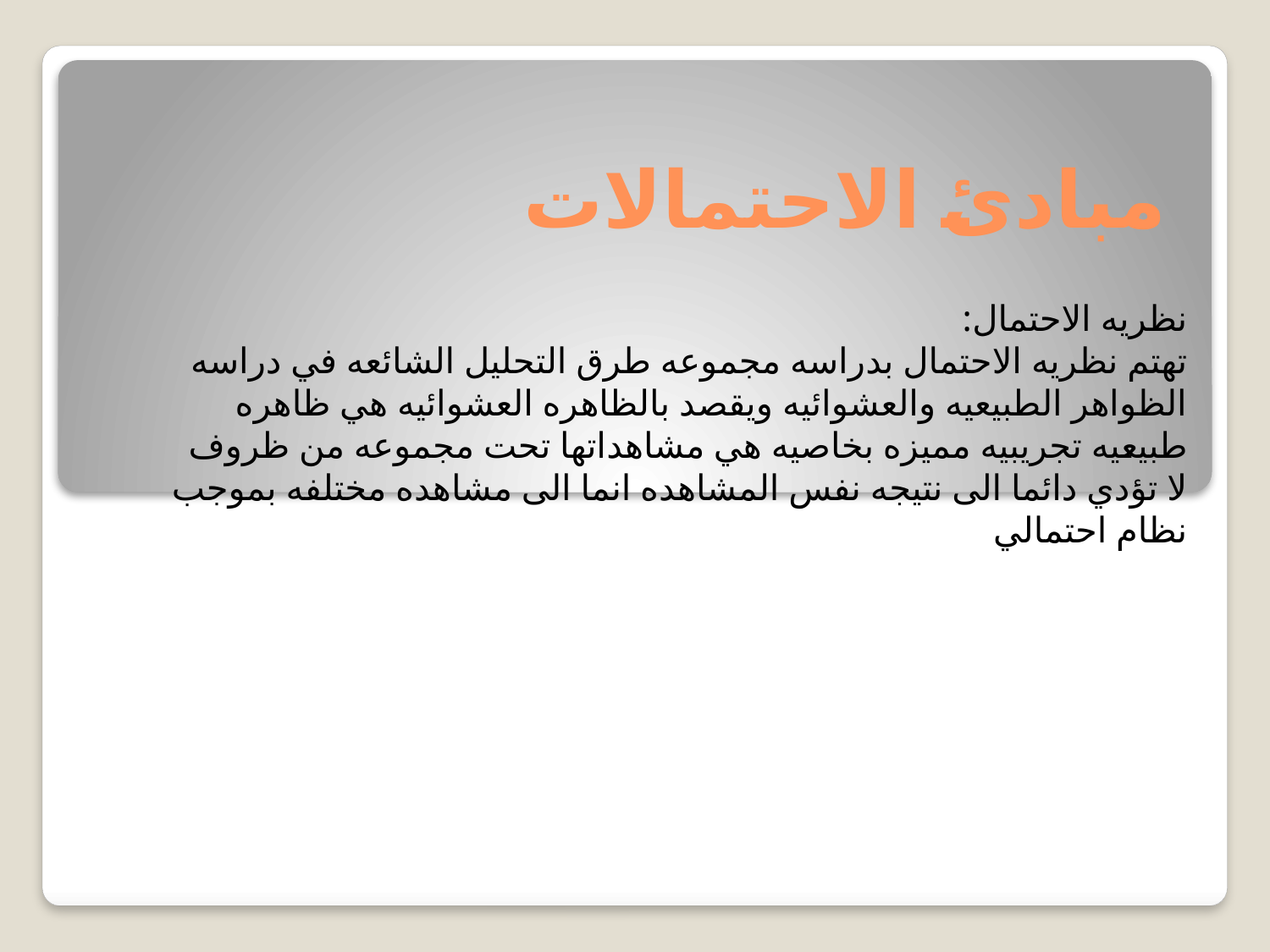

# مبادئ الاحتمالات
نظريه الاحتمال:
تهتم نظريه الاحتمال بدراسه مجموعه طرق التحليل الشائعه في دراسه الظواهر الطبيعيه والعشوائيه ويقصد بالظاهره العشوائيه هي ظاهره طبيعيه تجريبيه مميزه بخاصيه هي مشاهداتها تحت مجموعه من ظروف لا تؤدي دائما الى نتيجه نفس المشاهده انما الى مشاهده مختلفه بموجب نظام احتمالي